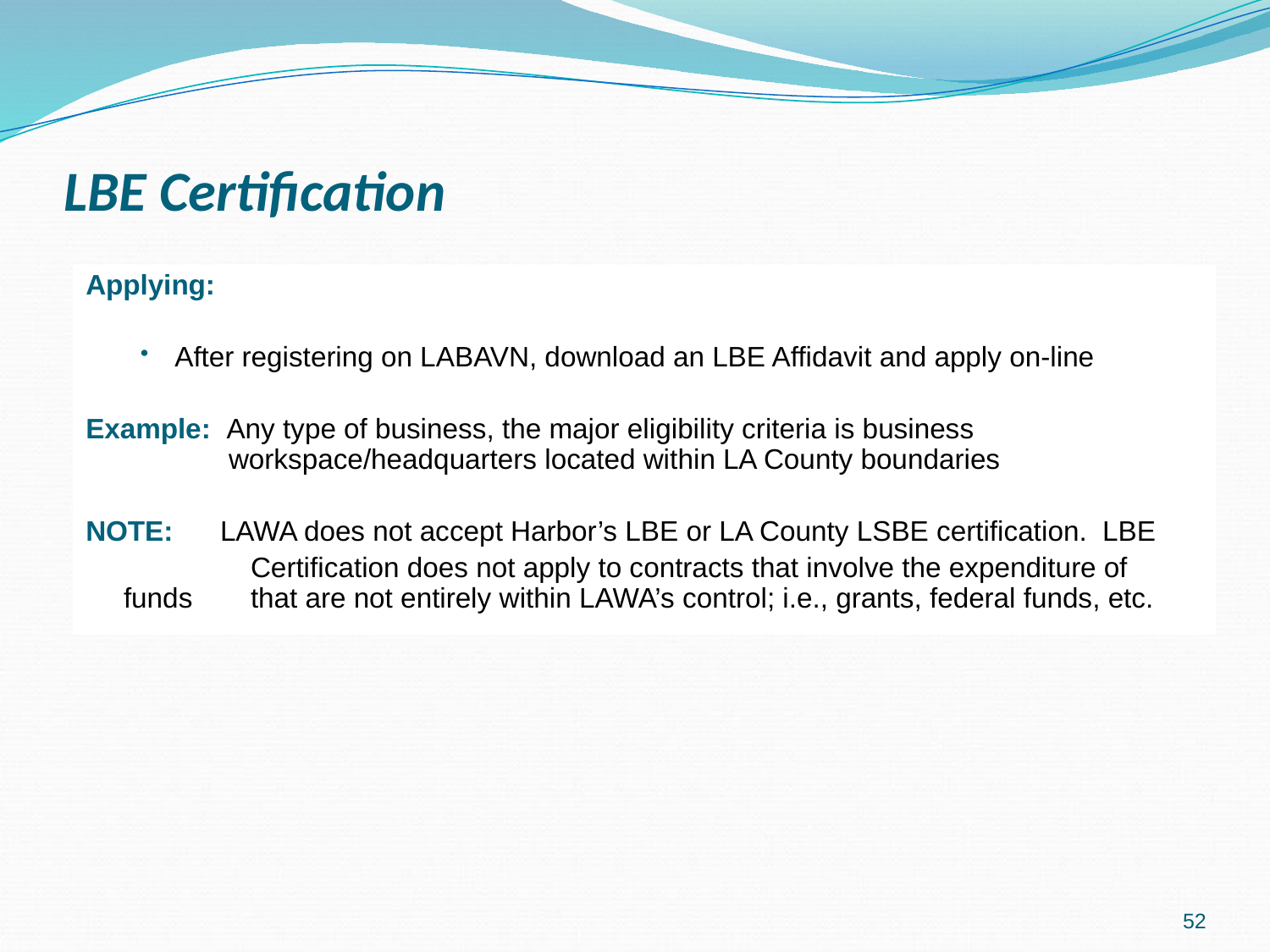

# LBE Certification
Applying:

After registering on LABAVN, download an LBE Affidavit and apply on-line

Example:  Any type of business, the major eligibility criteria is business workspace/headquarters located within LA County boundaries

NOTE:      LAWA does not accept Harbor’s LBE or LA County LSBE certification.  LBE
		Certification does not apply to contracts that involve the expenditure of funds 	that are not entirely within LAWA’s control; i.e., grants, federal funds, etc.
52